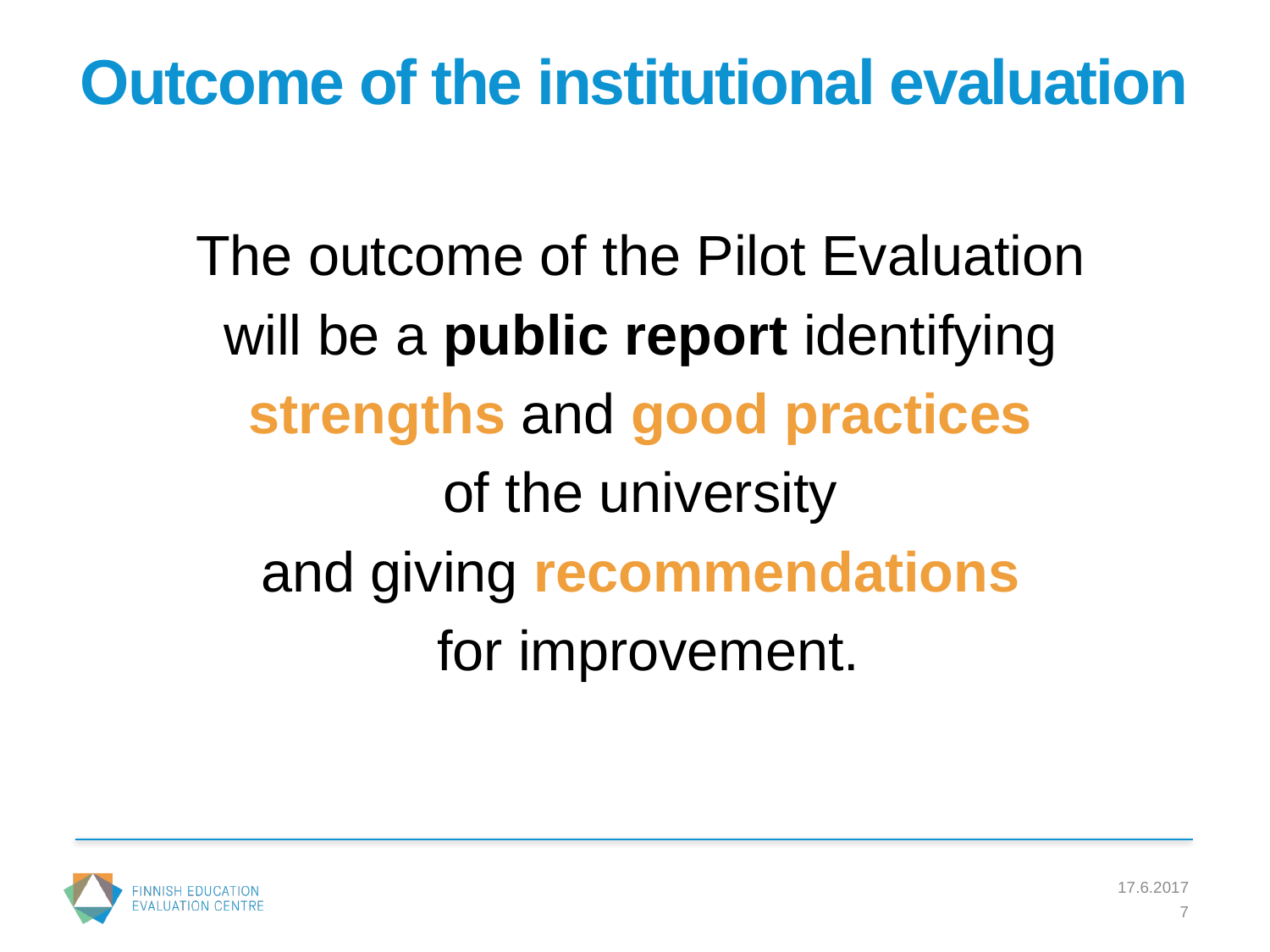

# Outcome of the institutional evaluation

The outcome of the Pilot Evaluation
will be a public report identifying
strengths and good practices
of the university
and giving recommendations
for improvement.

17.6.2017
7